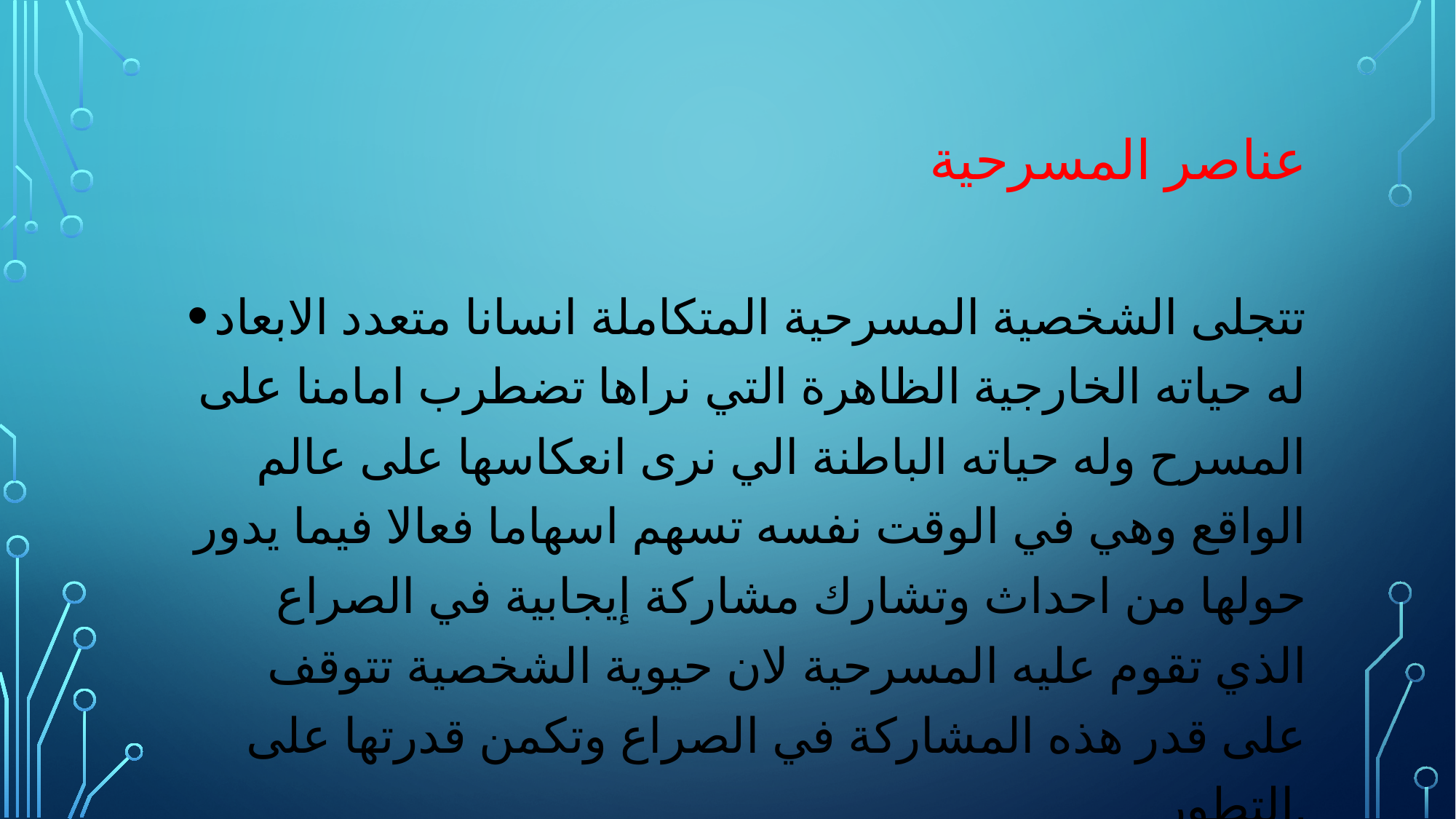

# عناصر المسرحية
تتجلى الشخصية المسرحية المتكاملة انسانا متعدد الابعاد له حياته الخارجية الظاهرة التي نراها تضطرب امامنا على المسرح وله حياته الباطنة الي نرى انعكاسها على عالم الواقع وهي في الوقت نفسه تسهم اسهاما فعالا فيما يدور حولها من احداث وتشارك مشاركة إيجابية في الصراع الذي تقوم عليه المسرحية لان حيوية الشخصية تتوقف على قدر هذه المشاركة في الصراع وتكمن قدرتها على التطور.